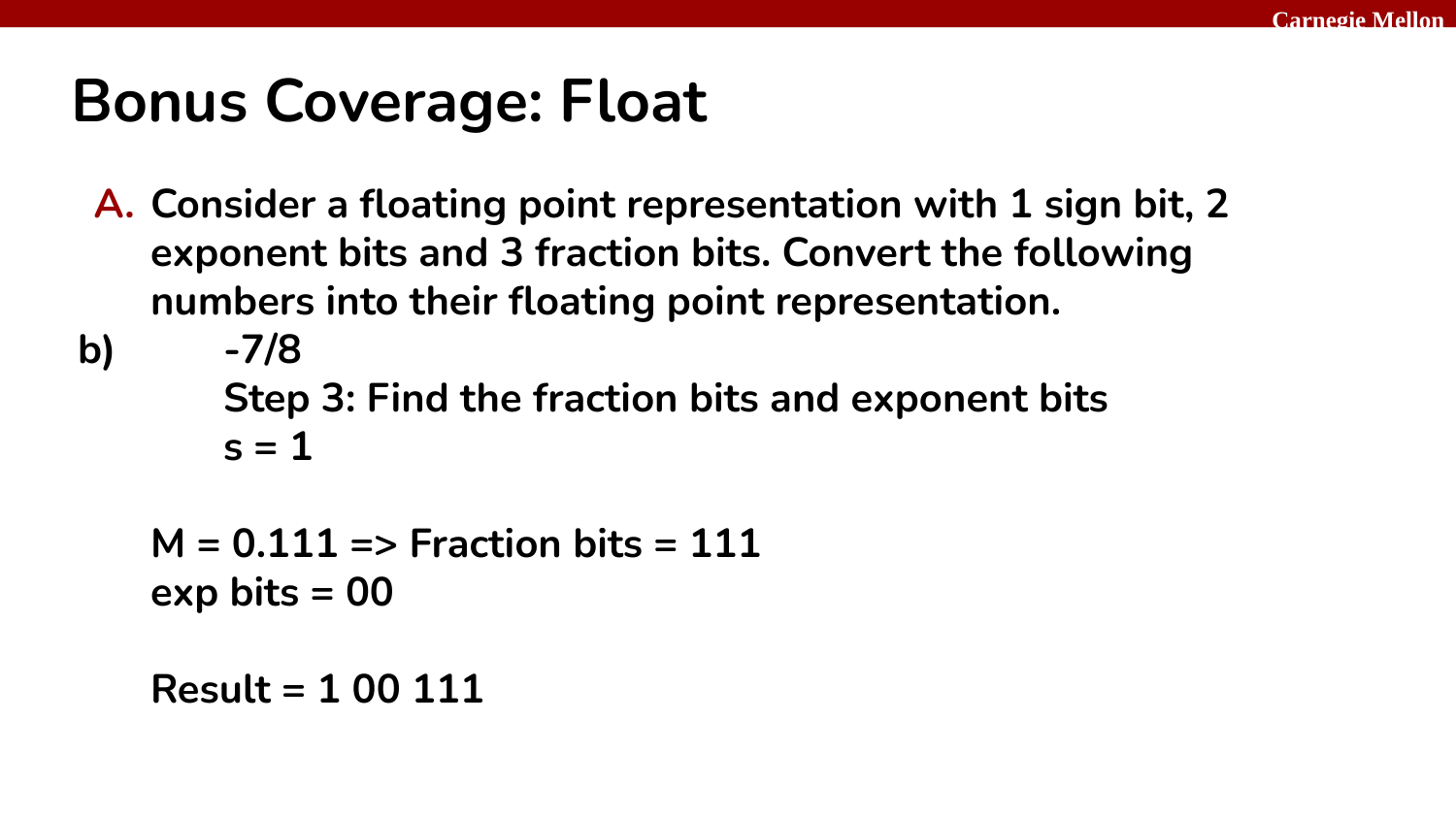

# Bonus Coverage: Float
Consider a floating point representation with 1 sign bit, 2 exponent bits and 3 fraction bits. Convert the following numbers into their floating point representation.
b) 	-7/8
	Step 3: Find the fraction bits and exponent bits
	s = 1

M = 0.111 => Fraction bits = 111
exp bits = 00

Result = 1 00 111